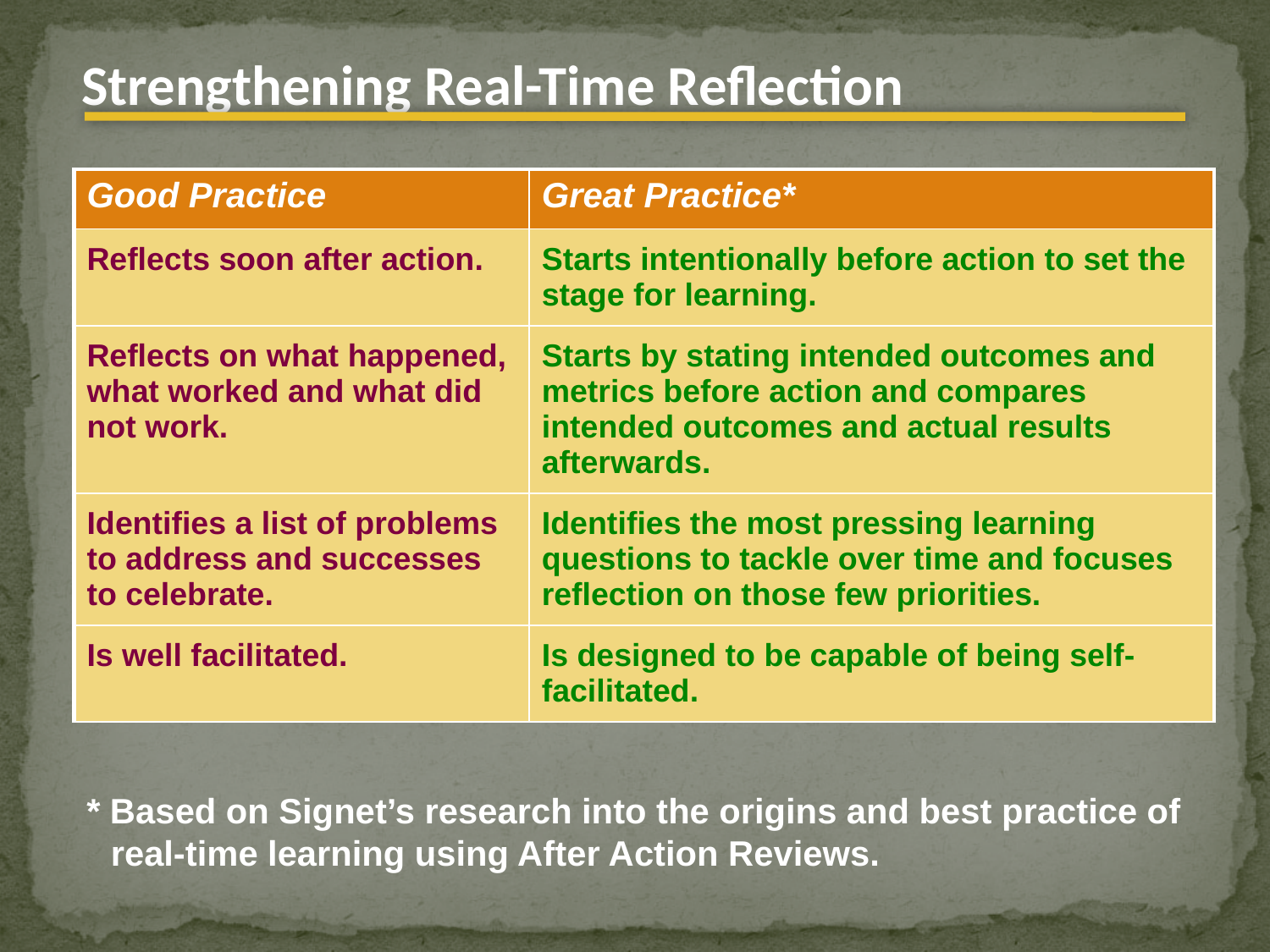

Strengthening Real-Time Reflection
| Good Practice | Great Practice\* |
| --- | --- |
| Reflects soon after action. | Starts intentionally before action to set the stage for learning. |
| Reflects on what happened, what worked and what did not work. | Starts by stating intended outcomes and metrics before action and compares intended outcomes and actual results afterwards. |
| Identifies a list of problems to address and successes to celebrate. | Identifies the most pressing learning questions to tackle over time and focuses reflection on those few priorities. |
| Is well facilitated. | Is designed to be capable of being self-facilitated. |
* Based on Signet’s research into the origins and best practice of real-time learning using After Action Reviews.